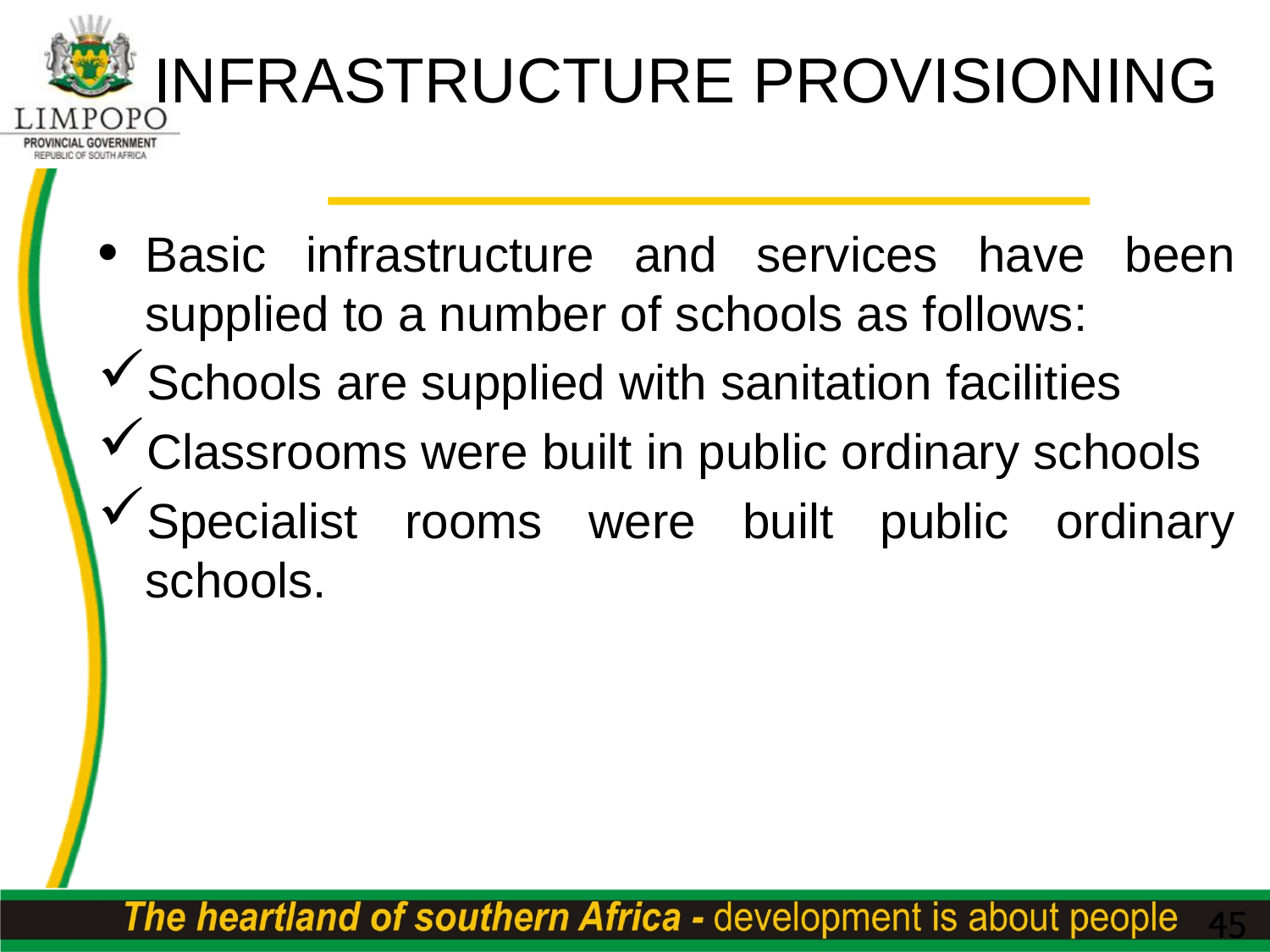

# INFRASTRUCTURE PROVISIONING
Basic infrastructure and services have been supplied to a number of schools as follows:
Schools are supplied with sanitation facilities
Classrooms were built in public ordinary schools
Specialist rooms were built public ordinary schools.
45